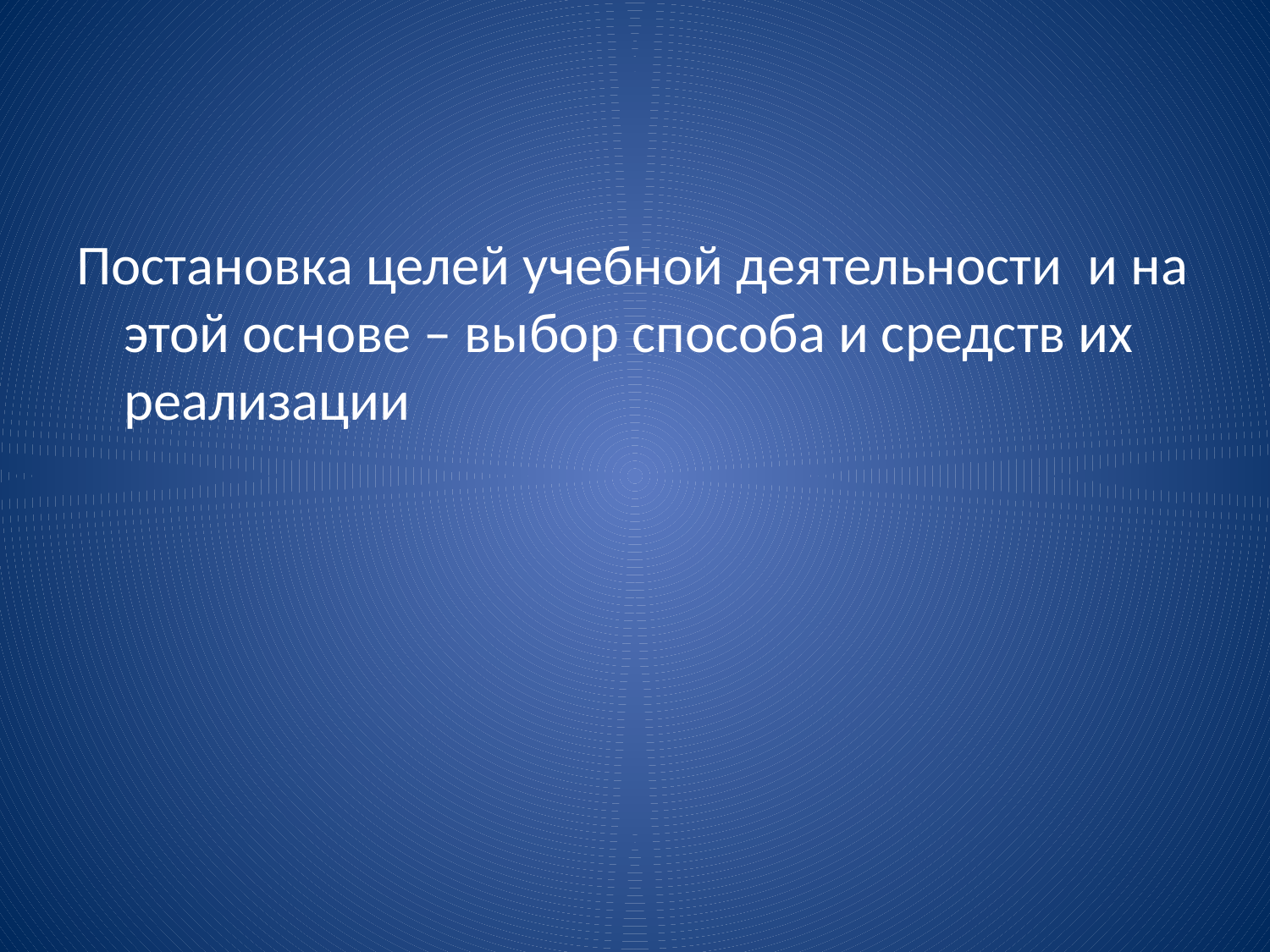

#
Постановка целей учебной деятельности  и на этой основе – выбор способа и средств их реализации